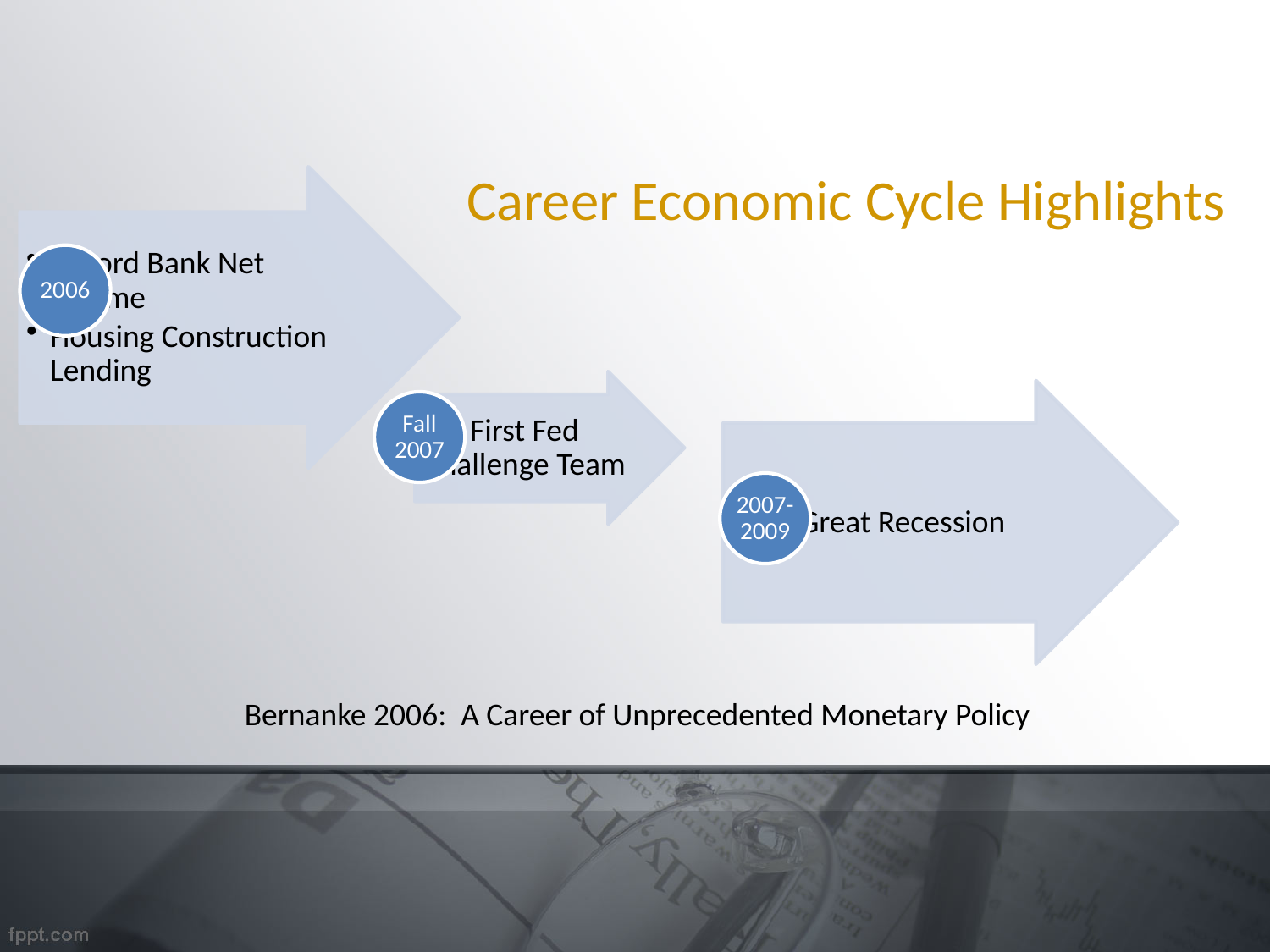

Record Bank Net Income
Housing Construction Lending
2006
First Fed Challenge Team
Fall 2007
Great Recession
2007-2009
Career Economic Cycle Highlights
Bernanke 2006:  A Career of Unprecedented Monetary Policy